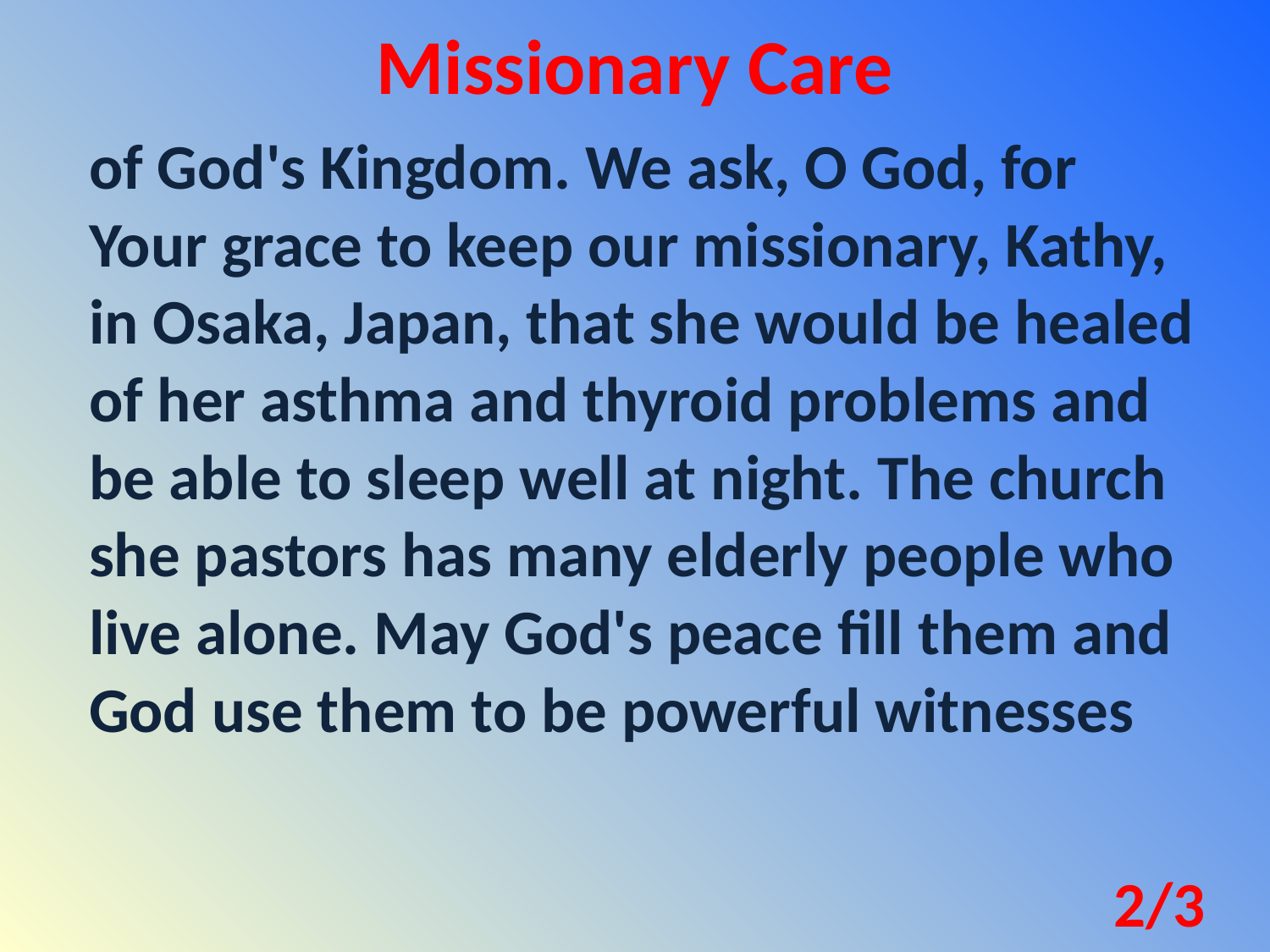

Missionary Care
of God's Kingdom. We ask, O God, for Your grace to keep our missionary, Kathy, in Osaka, Japan, that she would be healed of her asthma and thyroid problems and be able to sleep well at night. The church she pastors has many elderly people who live alone. May God's peace fill them and God use them to be powerful witnesses
2/3